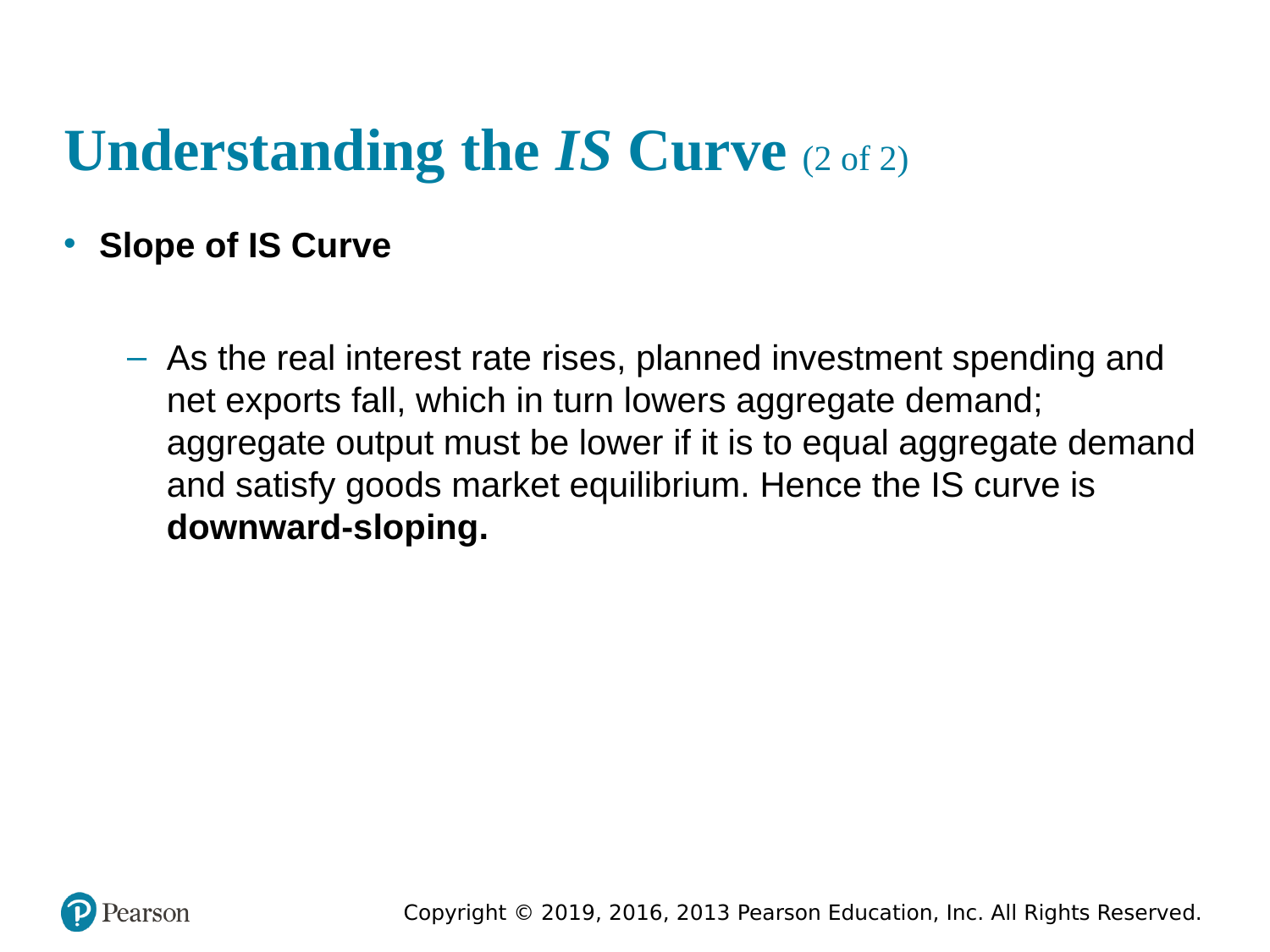

# Understanding the IS Curve (2 of 2)
Slope of IS Curve

As the real interest rate rises, planned investment spending and net exports fall, which in turn lowers aggregate demand; aggregate output must be lower if it is to equal aggregate demand and satisfy goods market equilibrium. Hence the IS curve is downward-sloping.